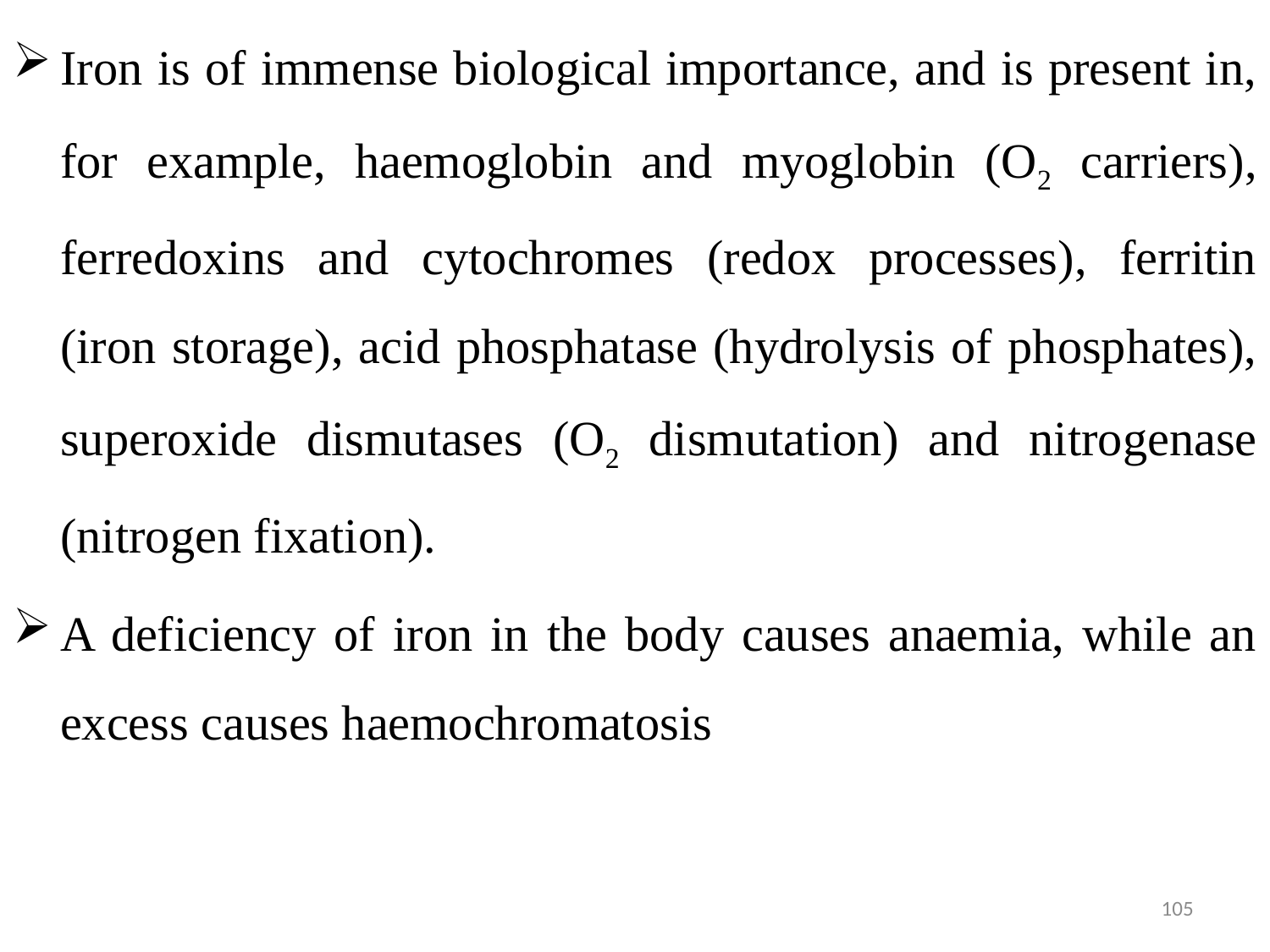

Iron is of immense biological importance, and is present in, for example, haemoglobin and myoglobin (O2 carriers), ferredoxins and cytochromes (redox processes), ferritin (iron storage), acid phosphatase (hydrolysis of phosphates), superoxide dismutases (O2 dismutation) and nitrogenase (nitrogen fixation).
A deficiency of iron in the body causes anaemia, while an excess causes haemochromatosis
105